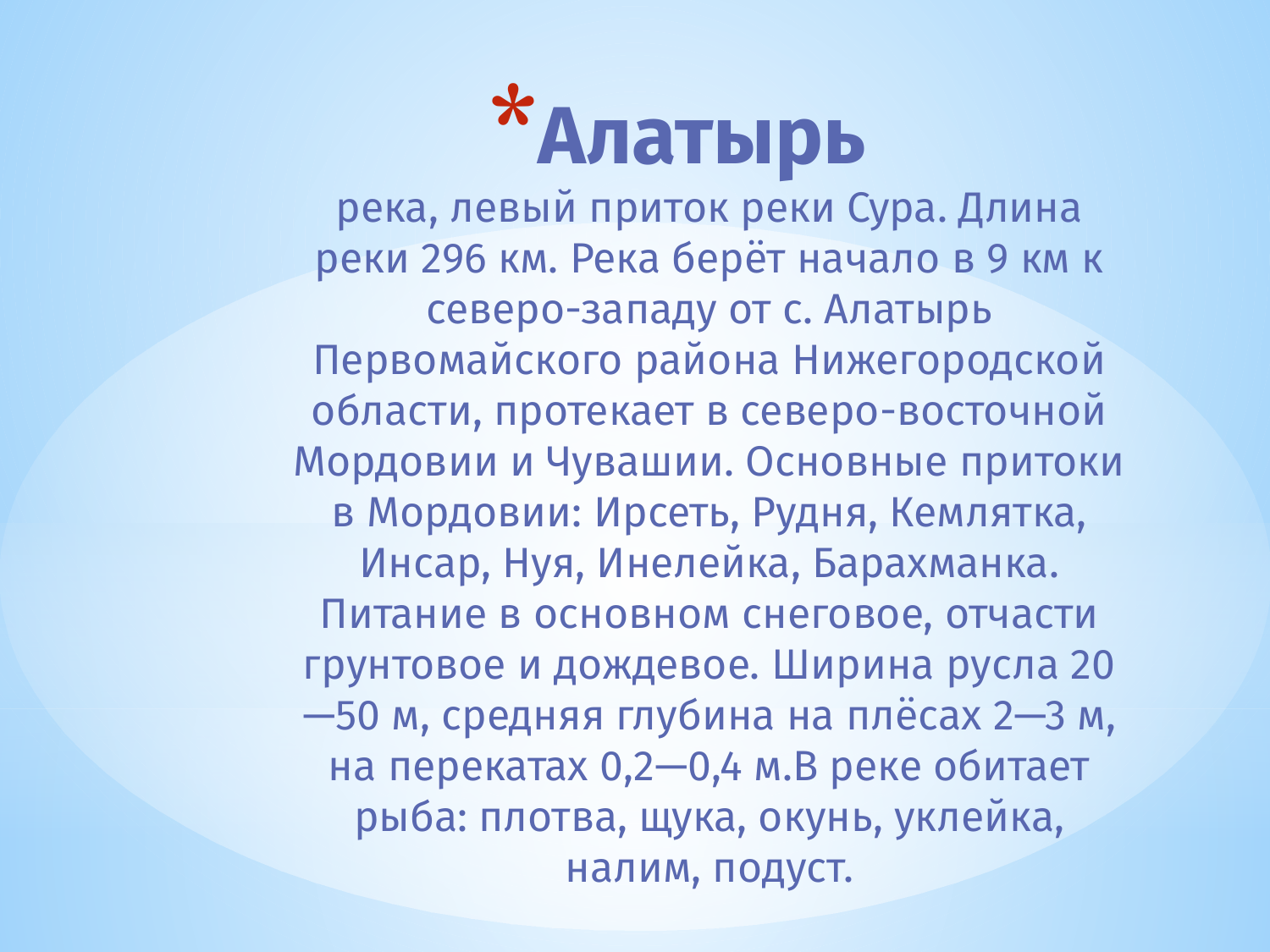

# Алатырь река, левый приток реки Сура. Длина реки 296 км. Река берёт начало в 9 км к северо-западу от с. Алатырь Первомайского района Нижегородской области, протекает в северо-восточной Мордовии и Чувашии. Основные притоки в Мордовии: Ирсеть, Рудня, Кемлятка, Инсар, Нуя, Инелейка, Барахманка. Питание в основном снеговое, отчасти грунтовое и дождевое. Ширина русла 20—50 м, средняя глубина на плёсах 2—3 м, на перекатах 0,2—0,4 м.В реке обитает рыба: плотва, щука, окунь, уклейка, налим, подуст.